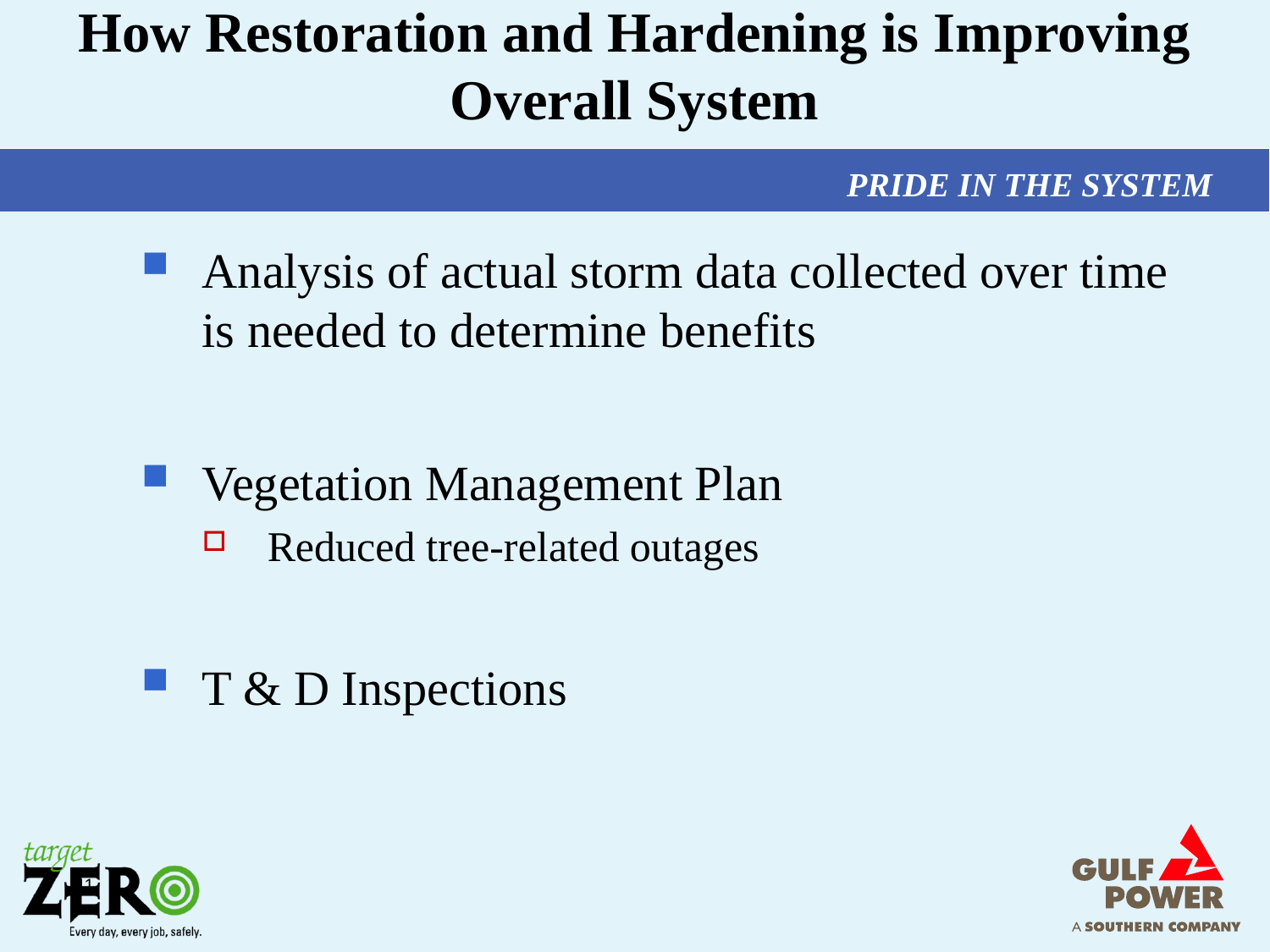

How Restoration and Hardening is Improving Overall System
Analysis of actual storm data collected over time is needed to determine benefits

Vegetation Management Plan
Reduced tree-related outages

T & D Inspections

11